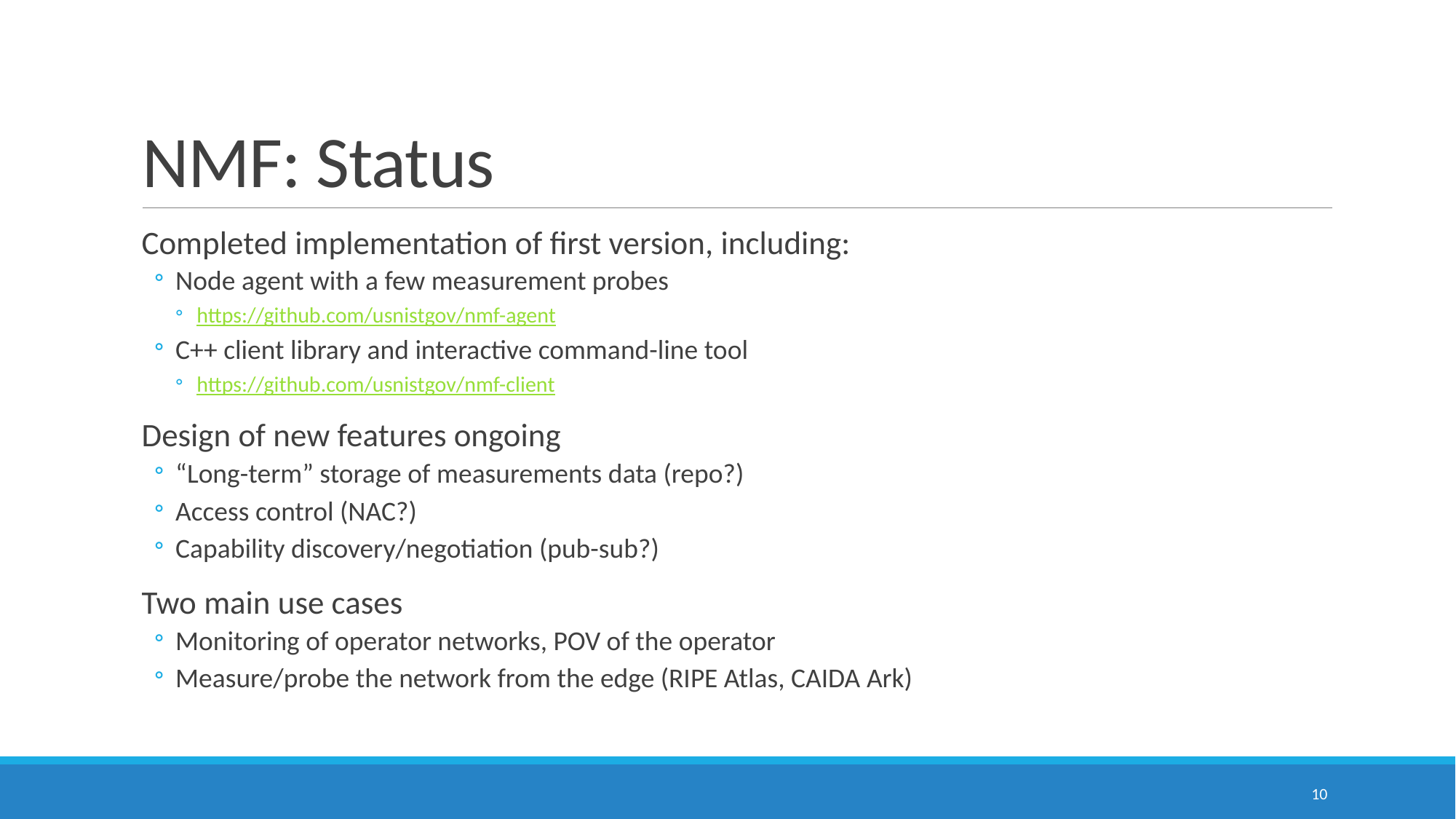

# NMF: Status
Completed implementation of first version, including:
Node agent with a few measurement probes
https://github.com/usnistgov/nmf-agent
C++ client library and interactive command-line tool
https://github.com/usnistgov/nmf-client
Design of new features ongoing
“Long-term” storage of measurements data (repo?)
Access control (NAC?)
Capability discovery/negotiation (pub-sub?)
Two main use cases
Monitoring of operator networks, POV of the operator
Measure/probe the network from the edge (RIPE Atlas, CAIDA Ark)
10